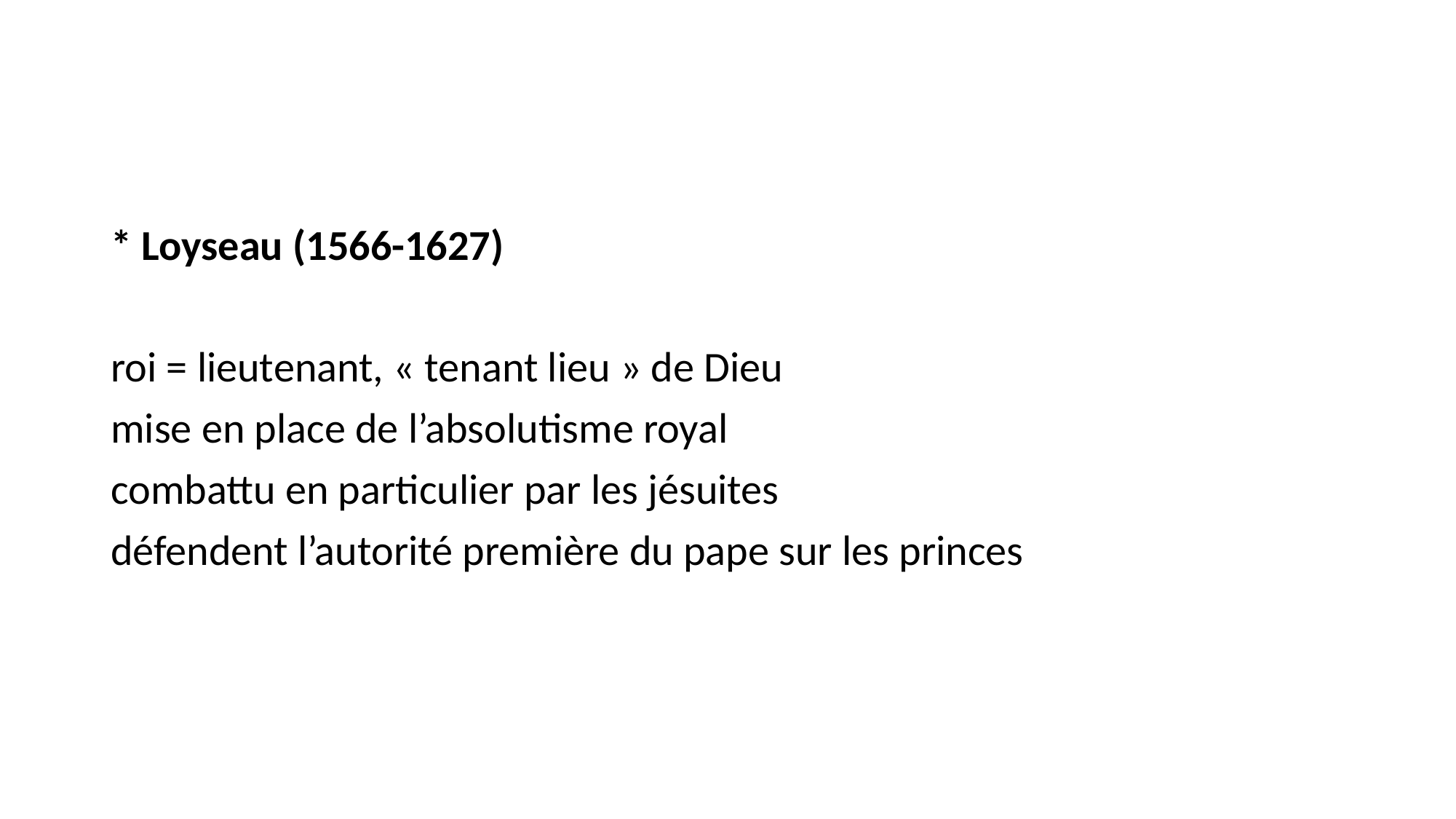

#
* Loyseau (1566-1627)

roi = lieutenant, « tenant lieu » de Dieu
mise en place de l’absolutisme royal
combattu en particulier par les jésuites
défendent l’autorité première du pape sur les princes